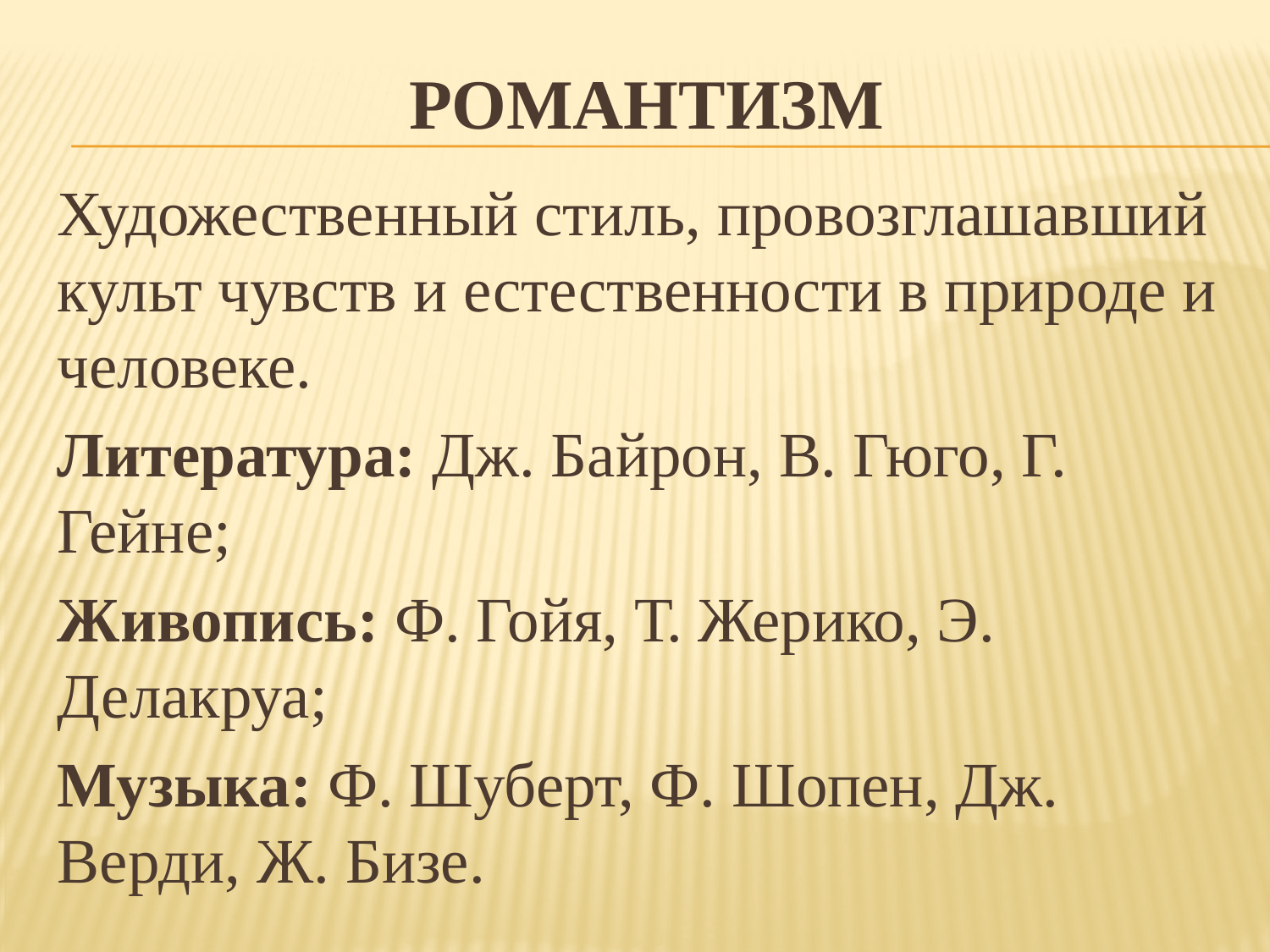

# романтизм
Художественный стиль, провозглашавший культ чувств и естественности в природе и человеке.
Литература: Дж. Байрон, В. Гюго, Г. Гейне;
Живопись: Ф. Гойя, Т. Жерико, Э. Делакруа;
Музыка: Ф. Шуберт, Ф. Шопен, Дж. Верди, Ж. Бизе.